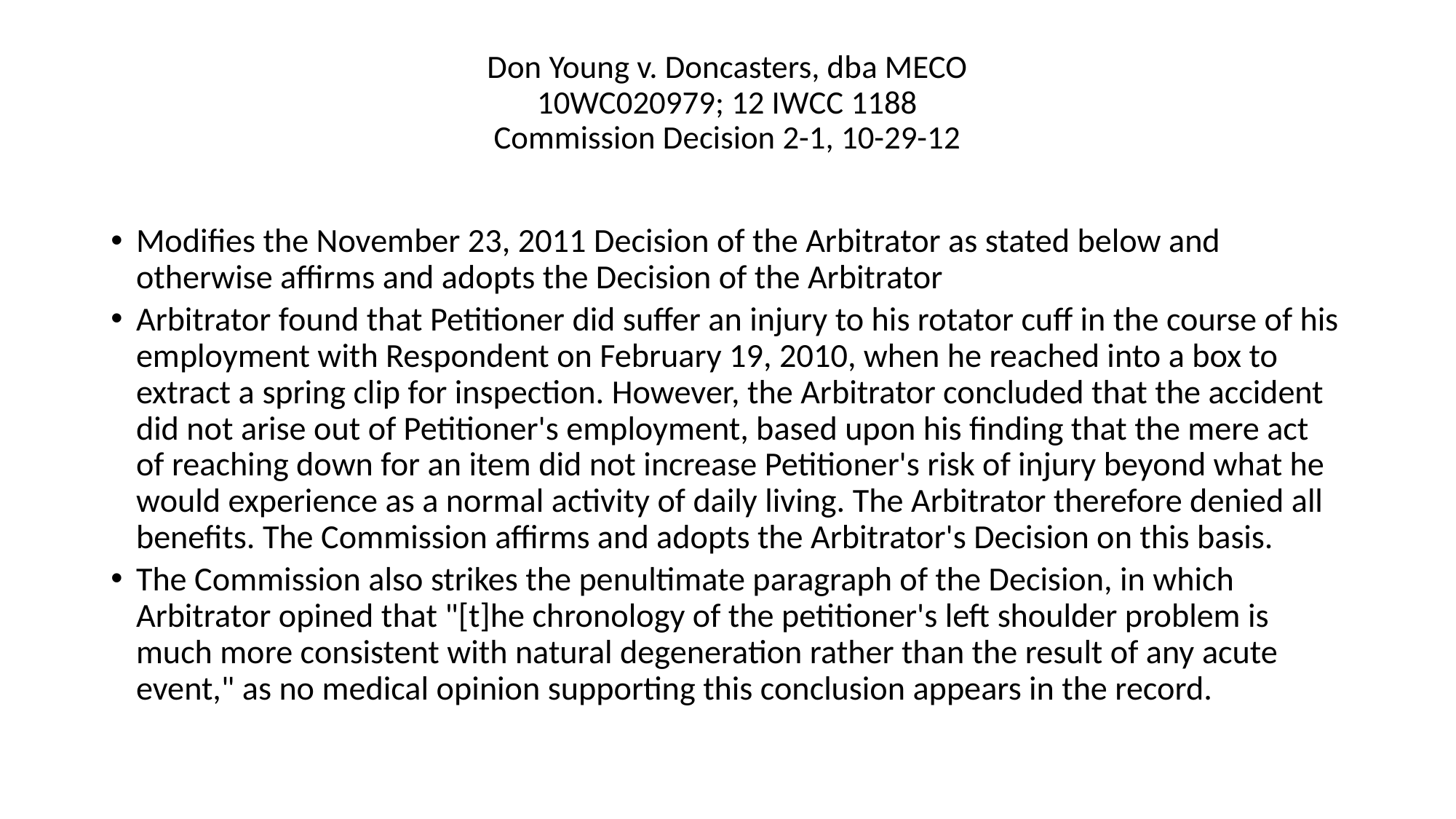

# Don Young v. Doncasters, dba MECO 10WC020979; 12 IWCC 1188 Commission Decision 2-1, 10-29-12
Modifies the November 23, 2011 Decision of the Arbitrator as stated below and otherwise affirms and adopts the Decision of the Arbitrator
Arbitrator found that Petitioner did suffer an injury to his rotator cuff in the course of his employment with Respondent on February 19, 2010, when he reached into a box to extract a spring clip for inspection. However, the Arbitrator concluded that the accident did not arise out of Petitioner's employment, based upon his finding that the mere act of reaching down for an item did not increase Petitioner's risk of injury beyond what he would experience as a normal activity of daily living. The Arbitrator therefore denied all benefits. The Commission affirms and adopts the Arbitrator's Decision on this basis.
The Commission also strikes the penultimate paragraph of the Decision, in which Arbitrator opined that "[t]he chronology of the petitioner's left shoulder problem is much more consistent with natural degeneration rather than the result of any acute event," as no medical opinion supporting this conclusion appears in the record.